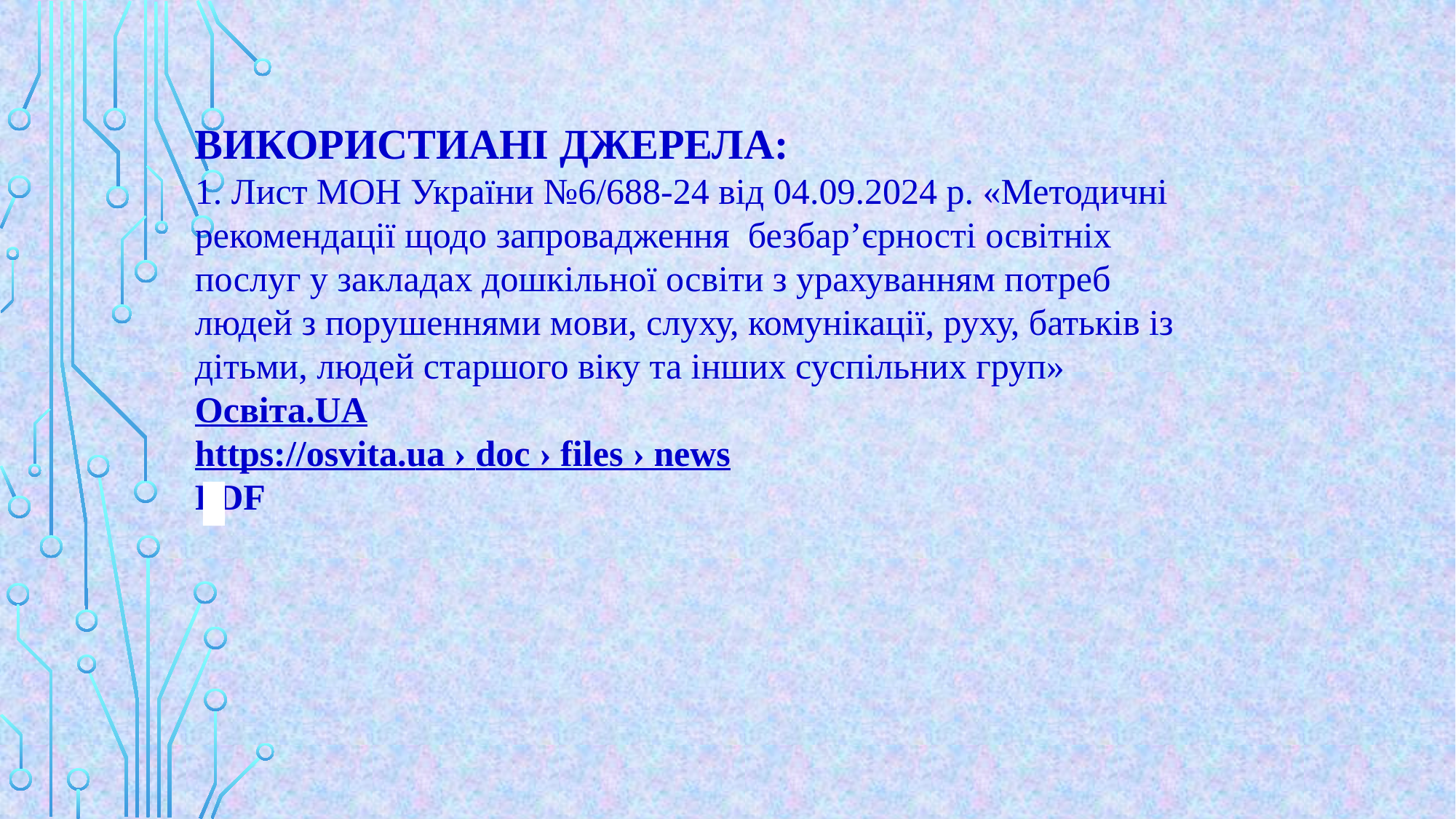

ВИКОРИСТИАНІ ДЖЕРЕЛА:
1. Лист МОН України №6/688-24 від 04.09.2024 р. «Методичні рекомендації щодо запровадження  безбар’єрності освітніх послуг у закладах дошкільної освіти з урахуванням потреб людей з порушеннями мови, слуху, комунікації, руху, батьків із дітьми, людей старшого віку та інших суспільних груп» Освіта.UA
https://osvita.ua › doc › files › news
PDF